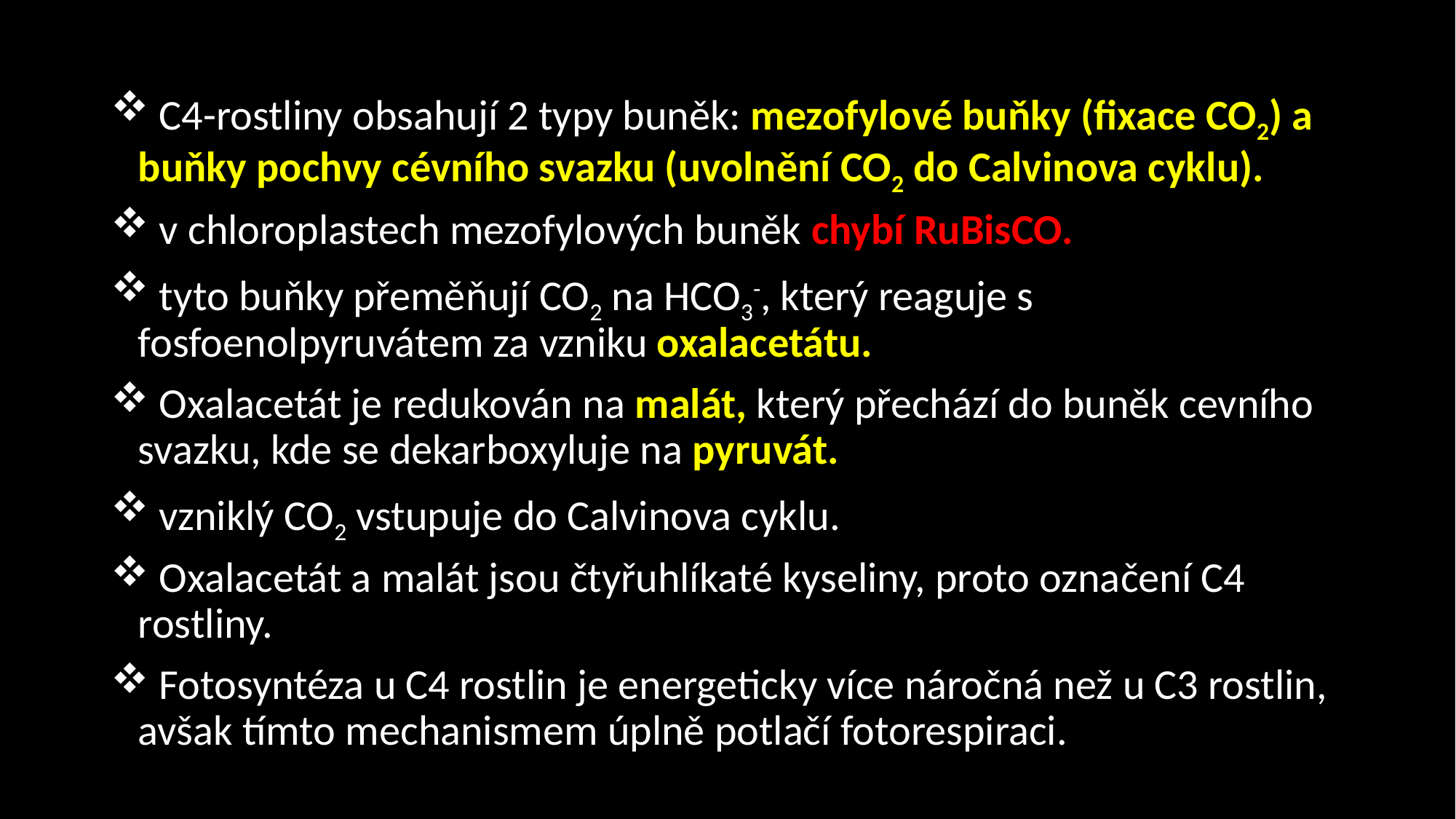

C4-rostliny obsahují 2 typy buněk: mezofylové buňky (fixace CO2) a buňky pochvy cévního svazku (uvolnění CO2 do Calvinova cyklu).
 v chloroplastech mezofylových buněk chybí RuBisCO.
 tyto buňky přeměňují CO2 na HCO3-, který reaguje s fosfoenolpyruvátem za vzniku oxalacetátu.
 Oxalacetát je redukován na malát, který přechází do buněk cevního svazku, kde se dekarboxyluje na pyruvát.
 vzniklý CO2 vstupuje do Calvinova cyklu.
 Oxalacetát a malát jsou čtyřuhlíkaté kyseliny, proto označení C4 rostliny.
 Fotosyntéza u C4 rostlin je energeticky více náročná než u C3 rostlin, avšak tímto mechanismem úplně potlačí fotorespiraci.